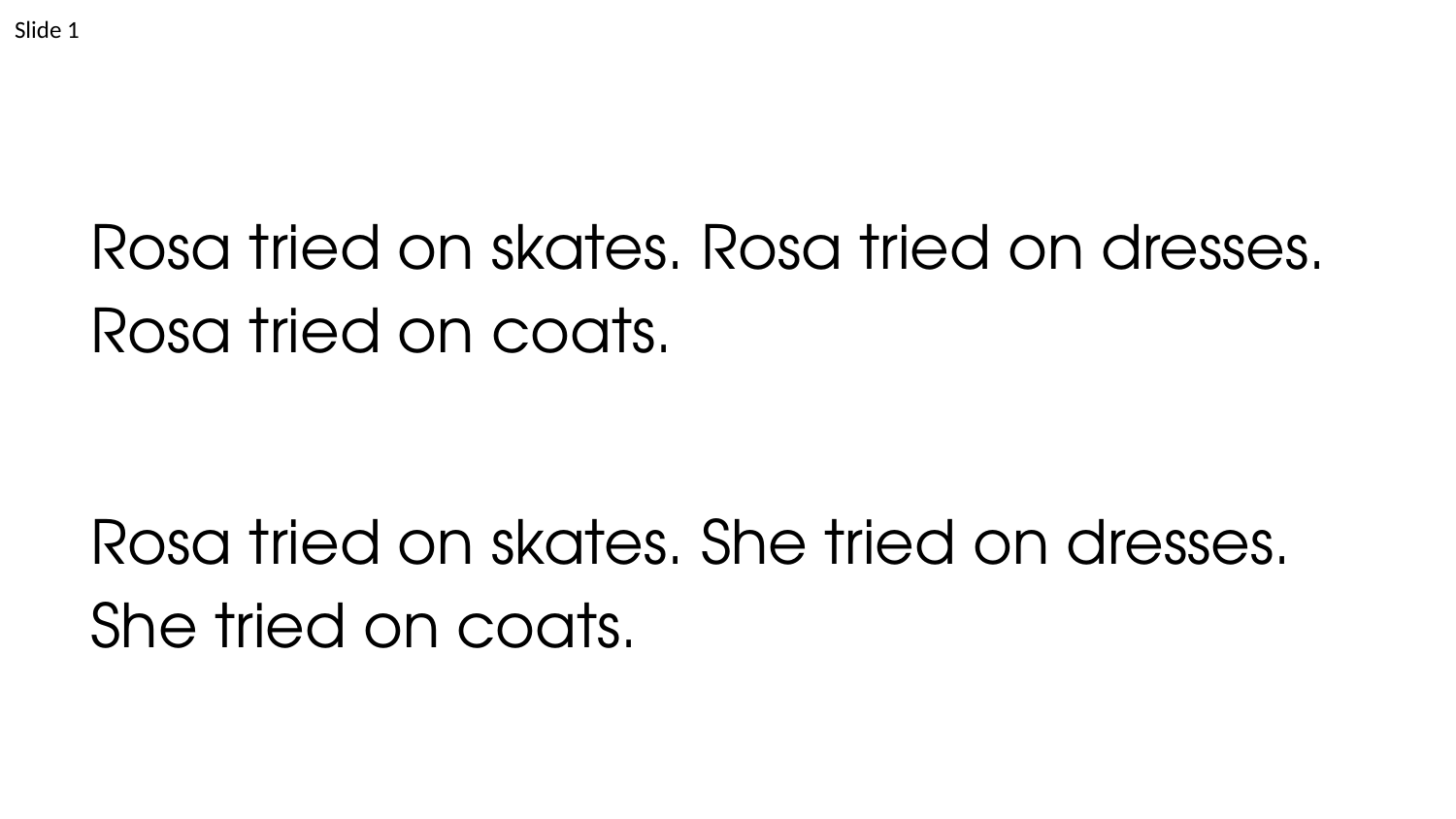

Slide 1
Rosa tried on skates. Rosa tried on dresses. Rosa tried on coats.
Rosa tried on skates. She tried on dresses. She tried on coats.